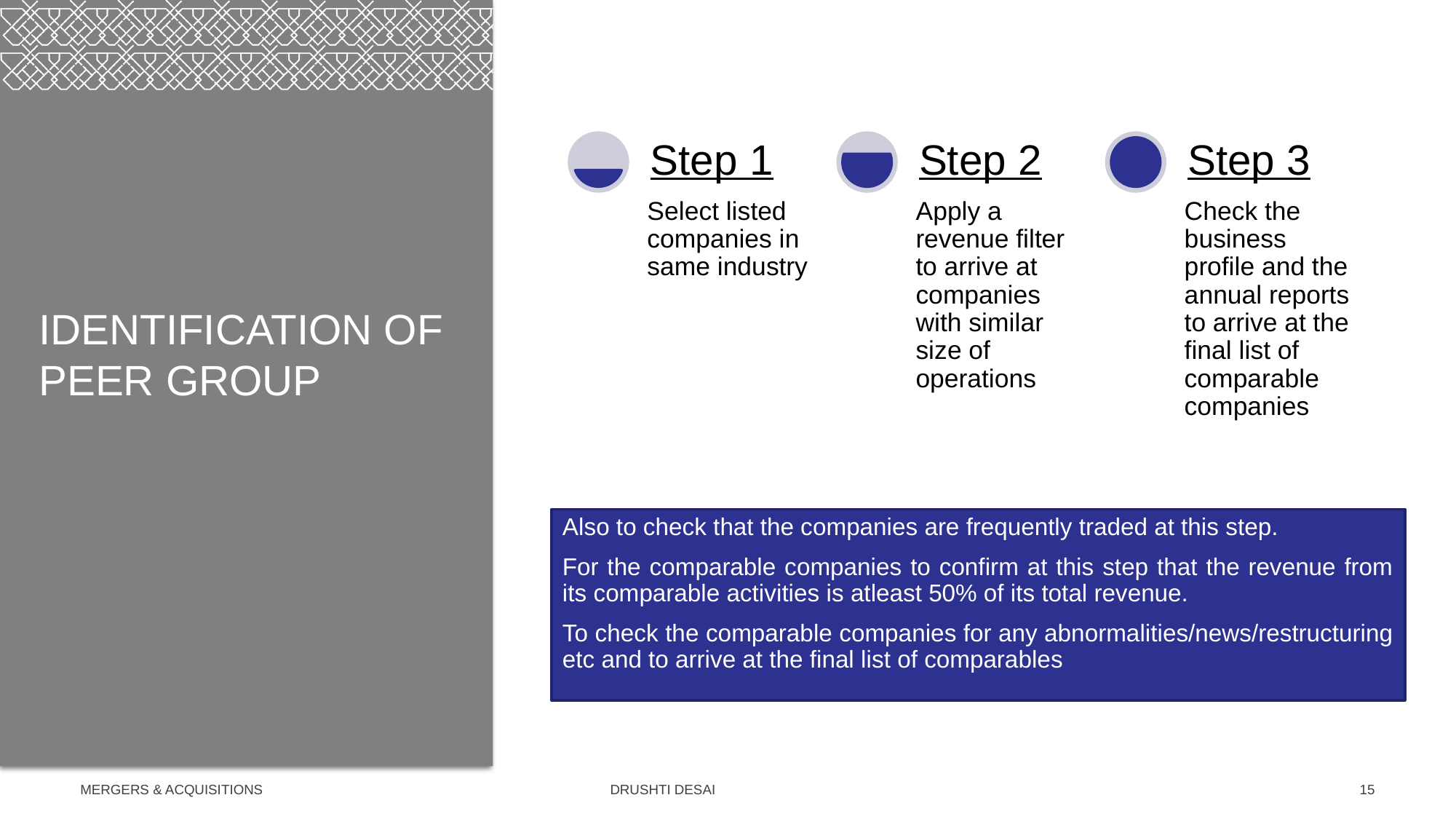

Select listed companies in same industry
Step 1
Apply a revenue filter to arrive at companies with similar size of operations
Step 2
Check the business profile and the annual reports to arrive at the final list of comparable companies
Step 3
# Identification of peer group
Also to check that the companies are frequently traded at this step.
For the comparable companies to confirm at this step that the revenue from its comparable activities is atleast 50% of its total revenue.
To check the comparable companies for any abnormalities/news/restructuring etc and to arrive at the final list of comparables

Mergers & Acquisitions                                                                                           Drushti Desai
December 9, 2023
15